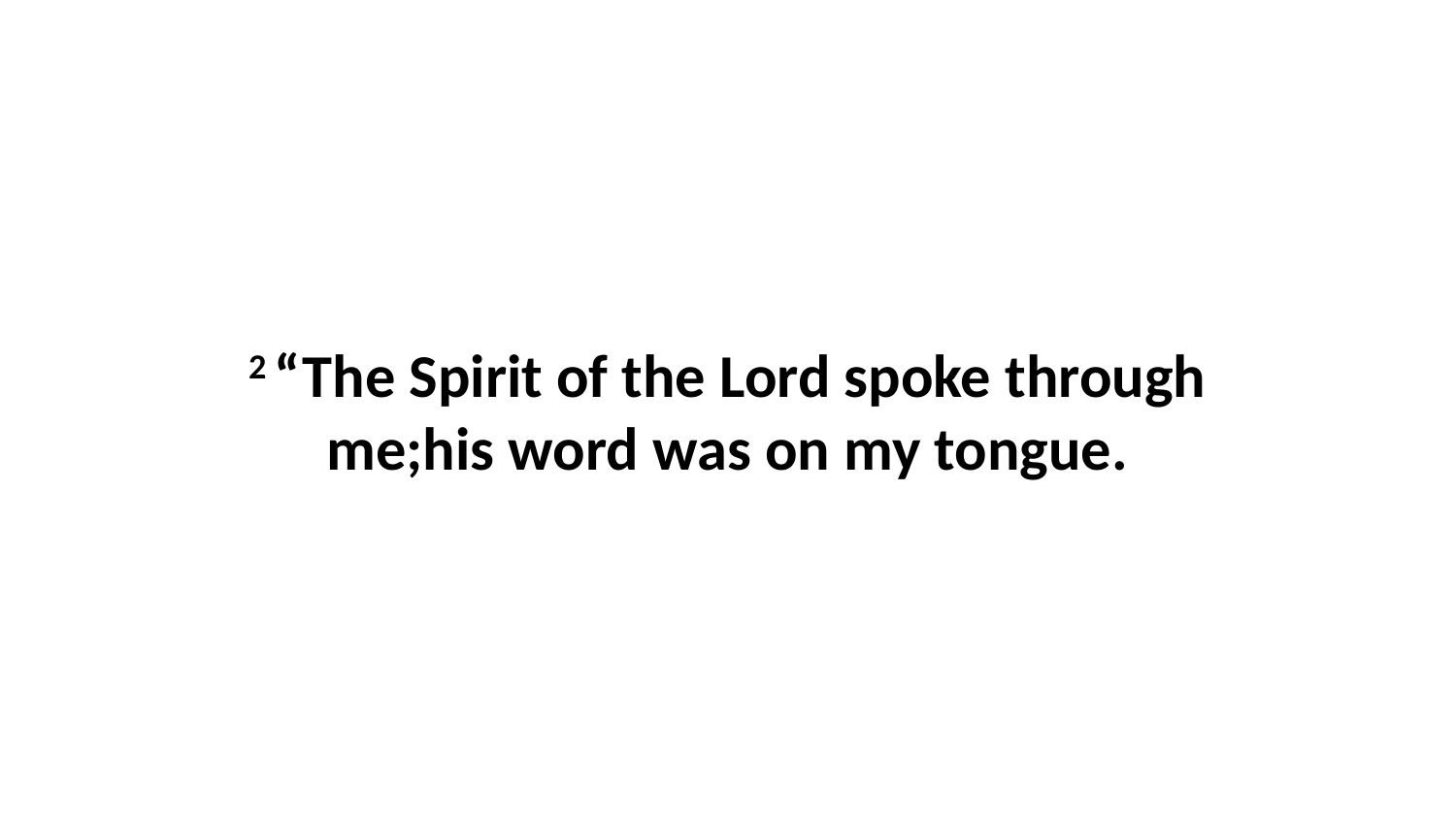

2 “The Spirit of the Lord spoke through me;his word was on my tongue.